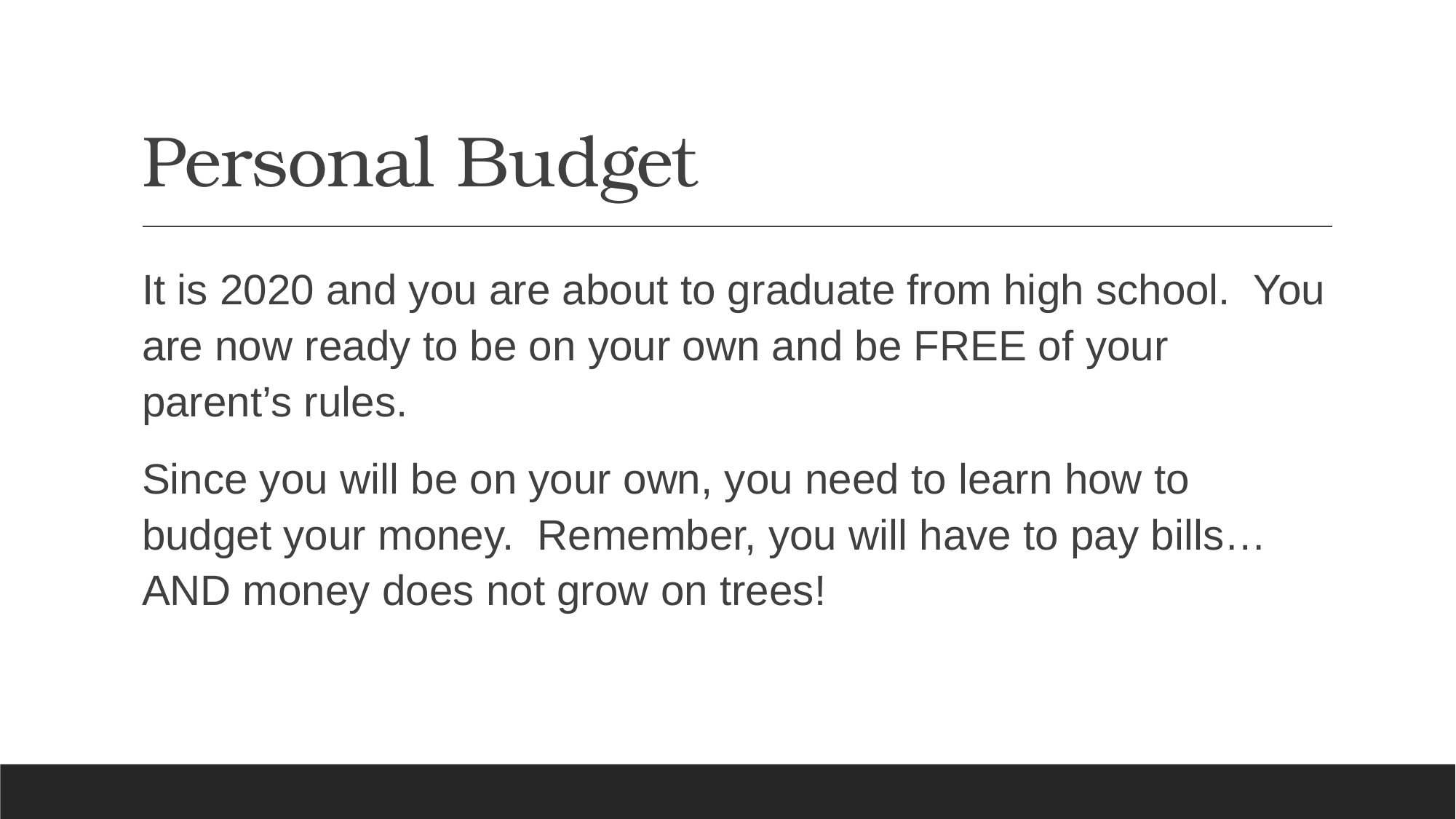

# Personal Budget
It is 2020 and you are about to graduate from high school.  You are now ready to be on your own and be FREE of your parent’s rules.
Since you will be on your own, you need to learn how to budget your money.  Remember, you will have to pay bills… AND money does not grow on trees!